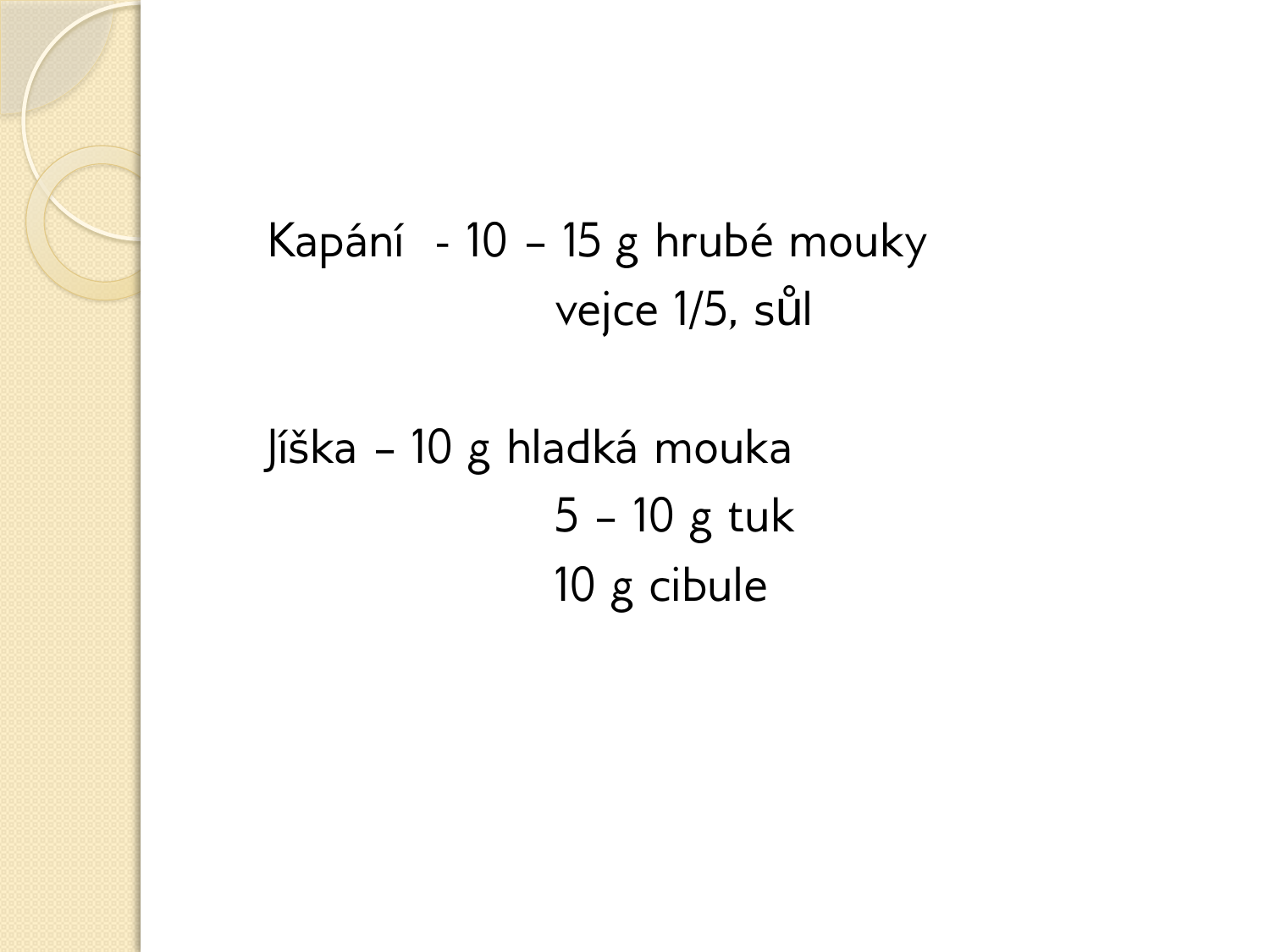

Kapání  - 10 – 15 g hrubé mouky
			vejce 1/5, sůl

Jíška – 10 g hladká mouka
			5 – 10 g tuk
			10 g cibule